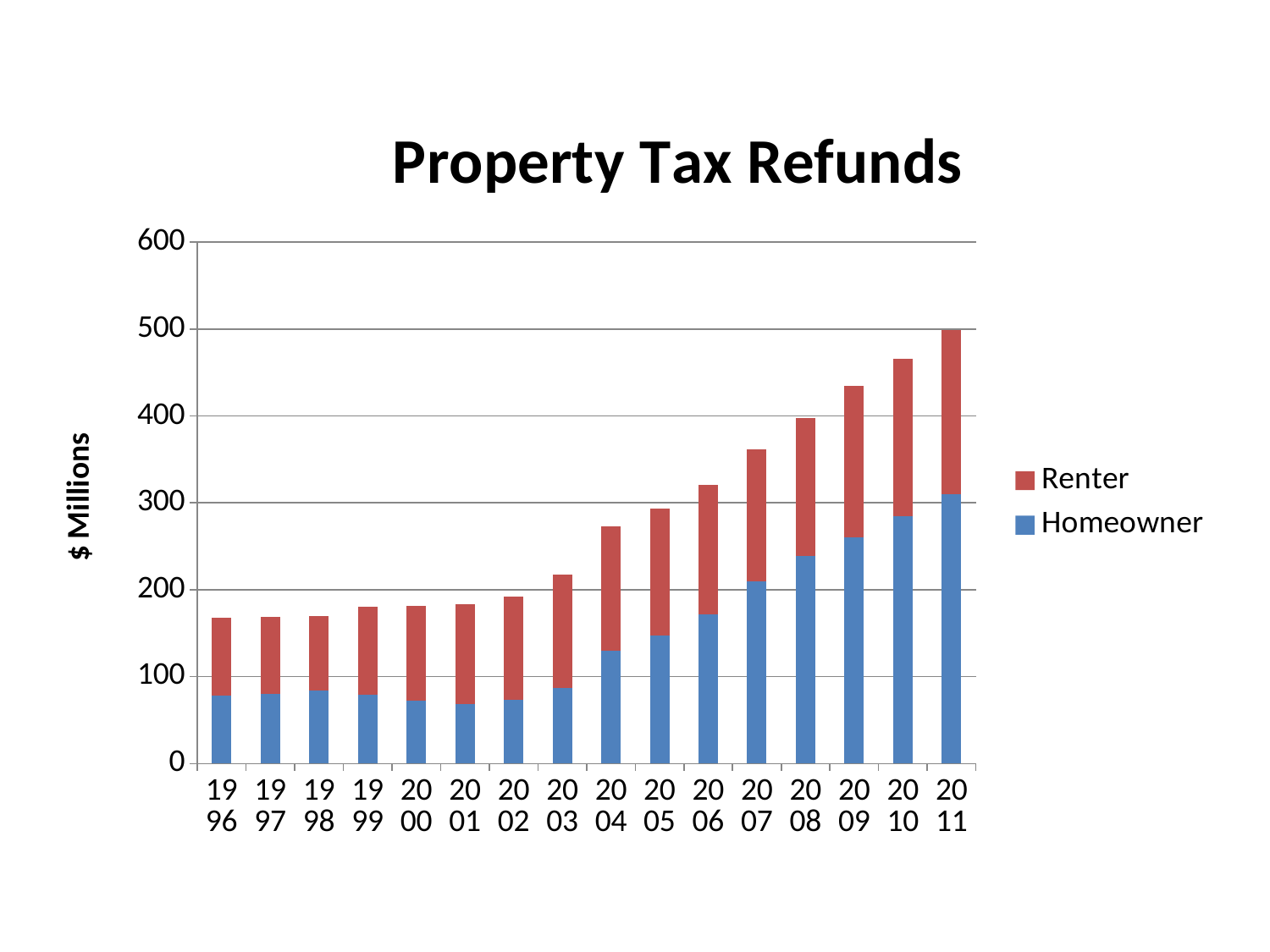

### Chart: Property Tax Refunds

| Category | Homeowner | Renter |
|---|---|---|
| 1996 | 78.335 | 89.111 |
| 1997 | 79.70500000000001 | 88.929 |
| 1998 | 84.047 | 85.85599999999998 |
| 1999 | 78.783 | 101.526 |
| 2000 | 72.792 | 108.777 |
| 2001 | 68.18899999999998 | 115.389 |
| 2002 | 72.851 | 118.96100000000004 |
| 2003 | 86.9 | 130.8 |
| 2004 | 129.8 | 143.4 |
| 2005 | 147.1 | 145.9 |
| 2006 | 171.48800000000008 | 149.50900000000001 |
| 2007 | 210.061 | 151.57399999999998 |
| 2008 | 238.9 | 158.4 |
| 2009 | 260.3999999999998 | 173.8 |
| 2010 | 285.1 | 180.3 |
| 2011 | 309.7 | 189.4 |